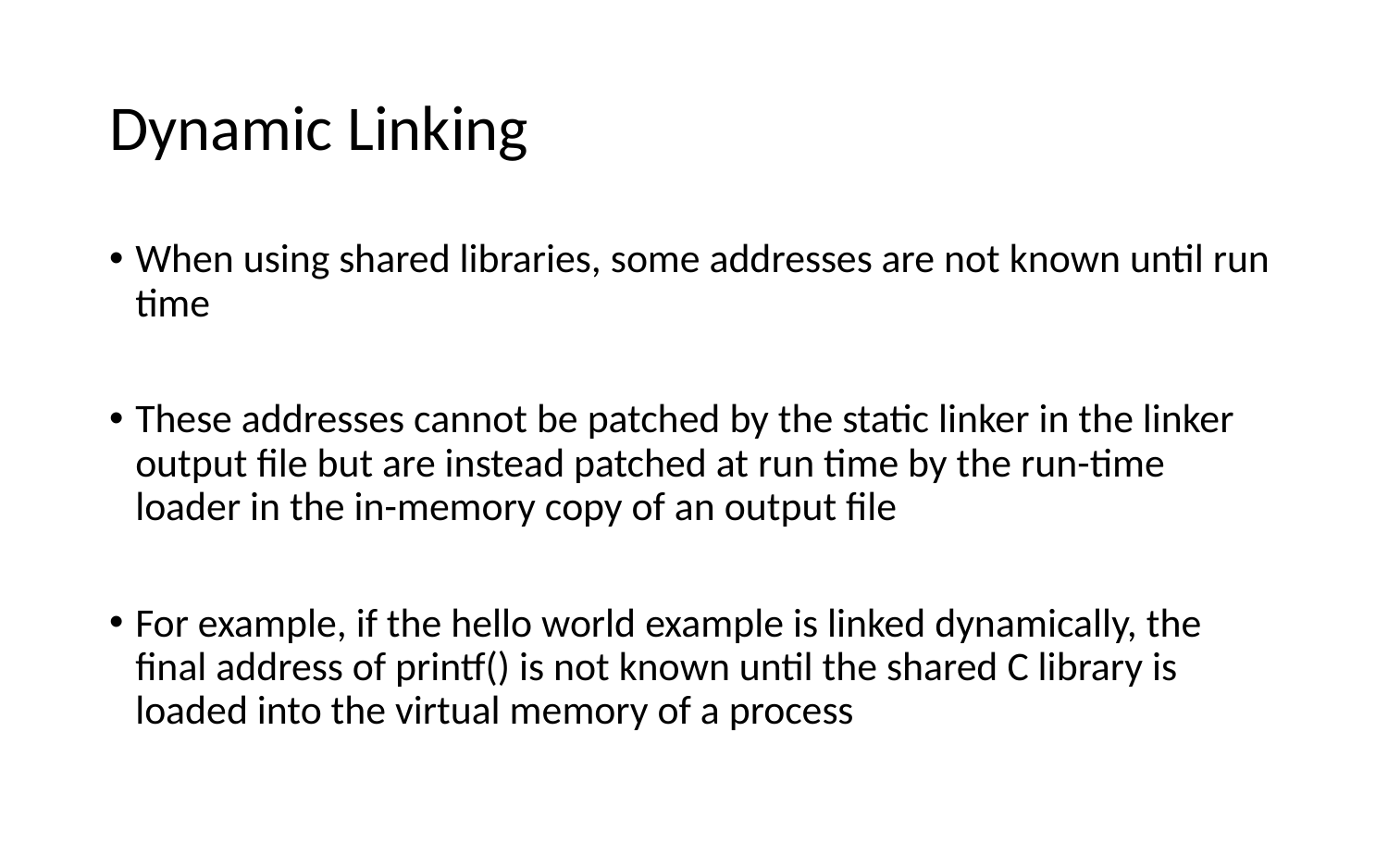

# Dynamic Linking
When using shared libraries, some addresses are not known until run time

These addresses cannot be patched by the static linker in the linker output file but are instead patched at run time by the run-time loader in the in-memory copy of an output file

For example, if the hello world example is linked dynamically, the final address of printf() is not known until the shared C library is loaded into the virtual memory of a process